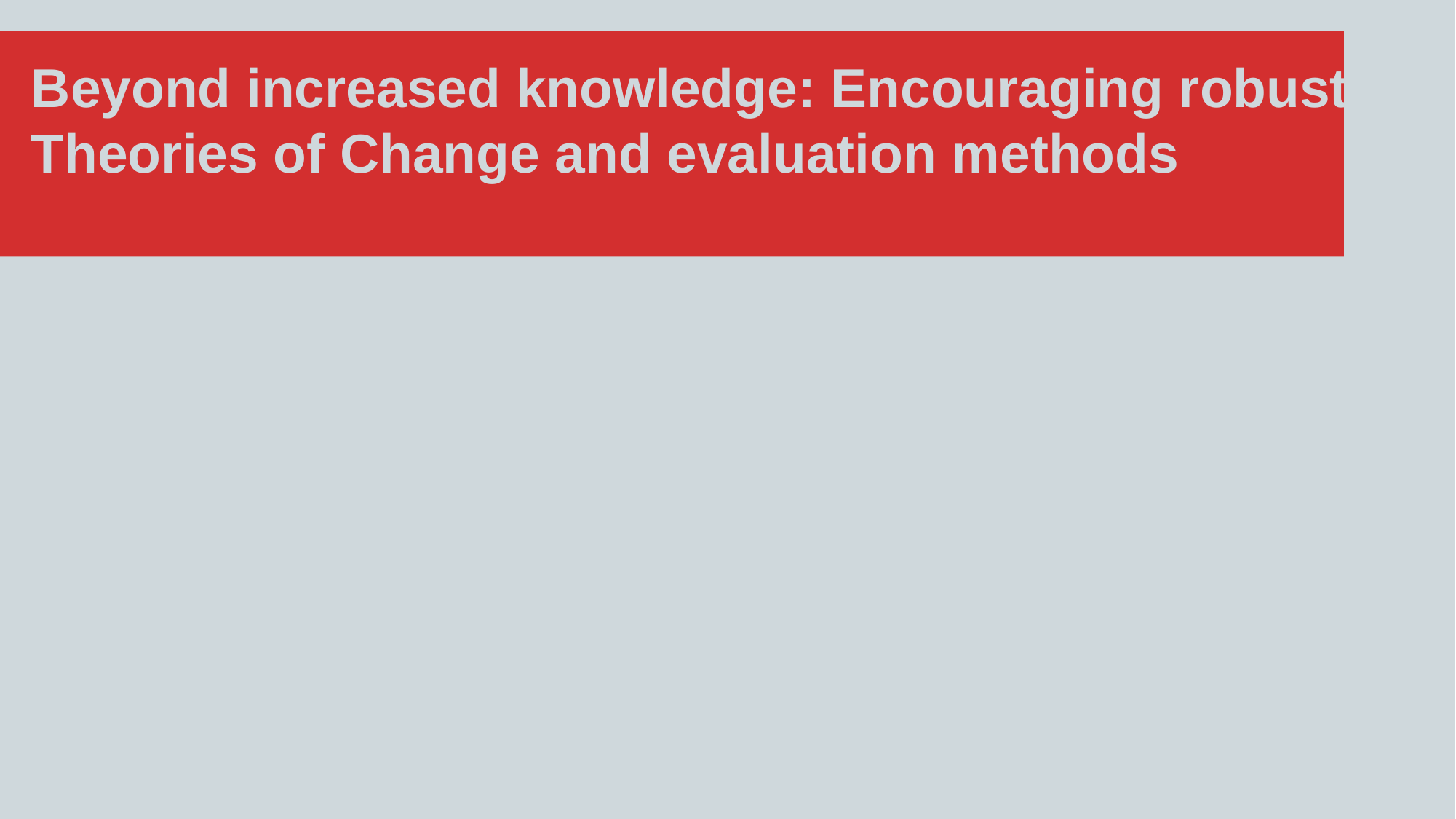

Beyond increased knowledge: Encouraging robust Theories of Change and evaluation methods